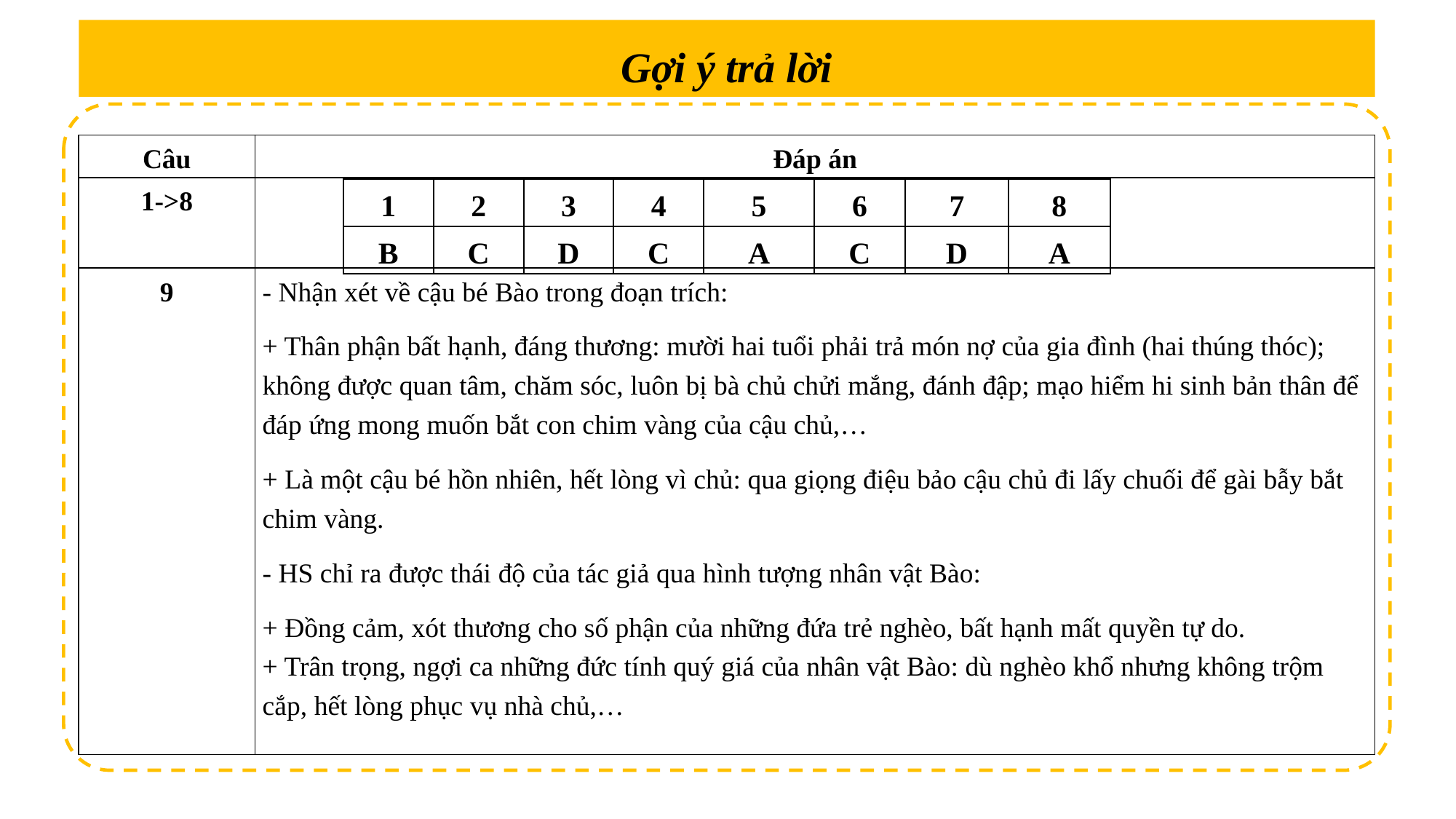

Gợi ý trả lời

| Câu | Đáp án |
| --- | --- |
| 1->8 |  |
| 9 | - Nhận xét về cậu bé Bào trong đoạn trích: + Thân phận bất hạnh, đáng thương: mười hai tuổi phải trả món nợ của gia đình (hai thúng thóc); không được quan tâm, chăm sóc, luôn bị bà chủ chửi mắng, đánh đập; mạo hiểm hi sinh bản thân để đáp ứng mong muốn bắt con chim vàng của cậu chủ,… + Là một cậu bé hồn nhiên, hết lòng vì chủ: qua giọng điệu bảo cậu chủ đi lấy chuối để gài bẫy bắt chim vàng. - HS chỉ ra được thái độ của tác giả qua hình tượng nhân vật Bào: + Đồng cảm, xót thương cho số phận của những đứa trẻ nghèo, bất hạnh mất quyền tự do. + Trân trọng, ngợi ca những đức tính quý giá của nhân vật Bào: dù nghèo khổ nhưng không trộm cắp, hết lòng phục vụ nhà chủ,… |
| 1 | 2 | 3 | 4 | 5 | 6 | 7 | 8 |
| --- | --- | --- | --- | --- | --- | --- | --- |
| B | C | D | C | A | C | D | A |